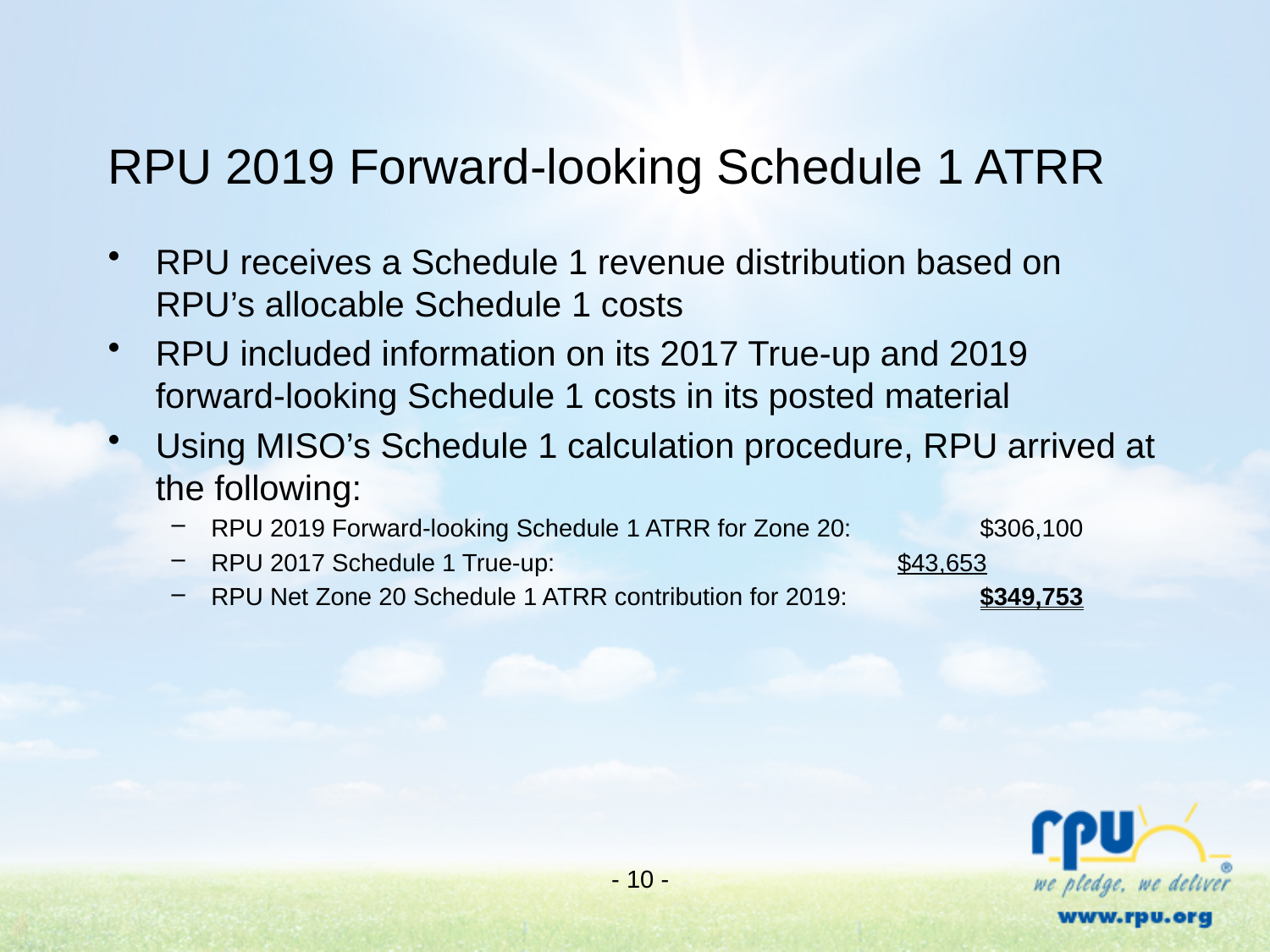

# RPU 2019 Forward-looking Schedule 1 ATRR
RPU receives a Schedule 1 revenue distribution based on RPU’s allocable Schedule 1 costs
RPU included information on its 2017 True-up and 2019 forward-looking Schedule 1 costs in its posted material
Using MISO’s Schedule 1 calculation procedure, RPU arrived at the following:
RPU 2019 Forward-looking Schedule 1 ATRR for Zone 20:	 $306,100
RPU 2017 Schedule 1 True-up:                                                 $43,653
RPU Net Zone 20 Schedule 1 ATRR contribution for 2019:	 $349,753
- 10 -